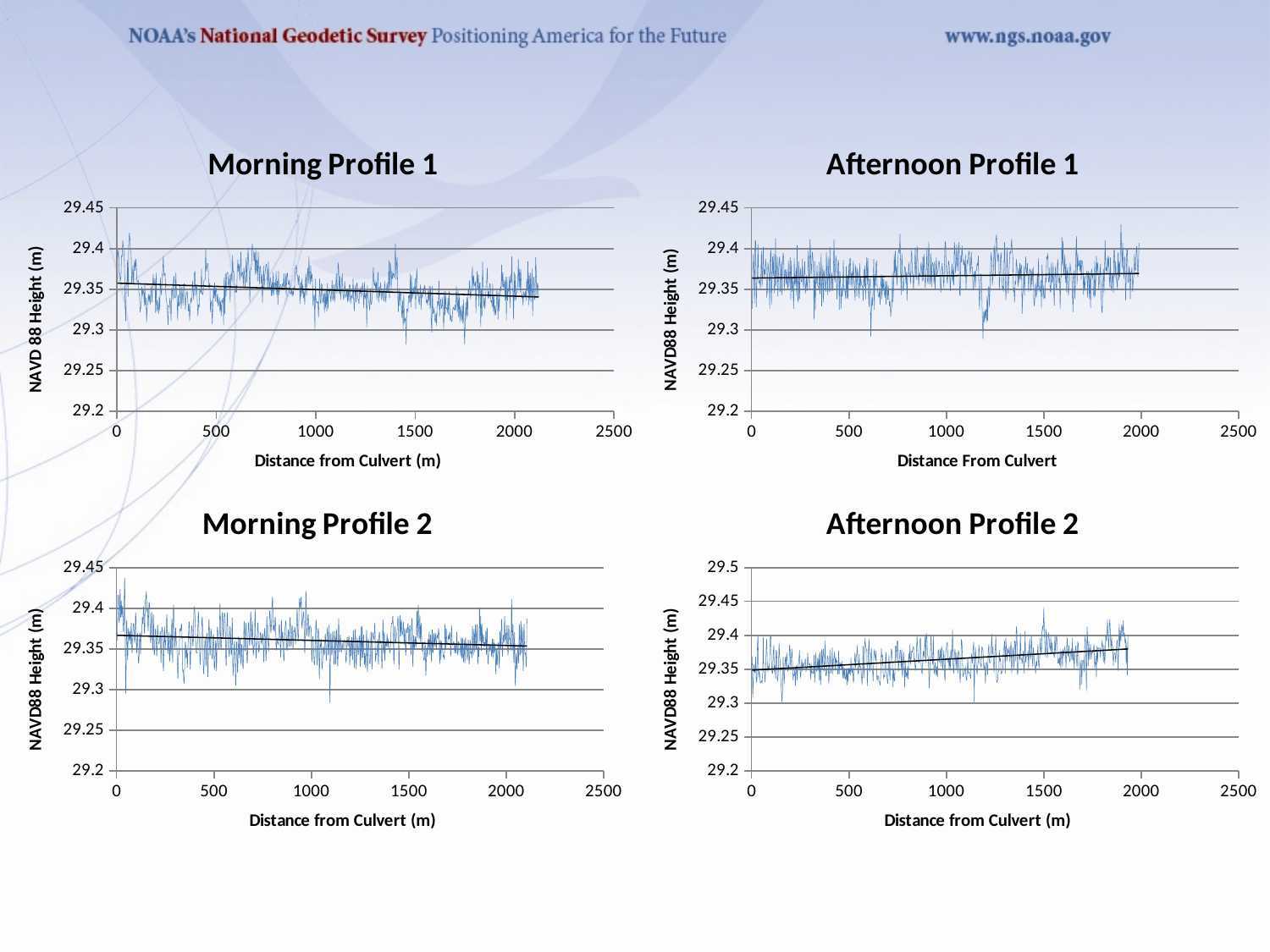

### Chart: Morning Profile 1

| Category |  |
|---|---|

### Chart: Afternoon Profile 1

| Category |  |
|---|---|

### Chart: Morning Profile 2

| Category |  |
|---|---|

### Chart: Afternoon Profile 2

| Category |  |
|---|---|